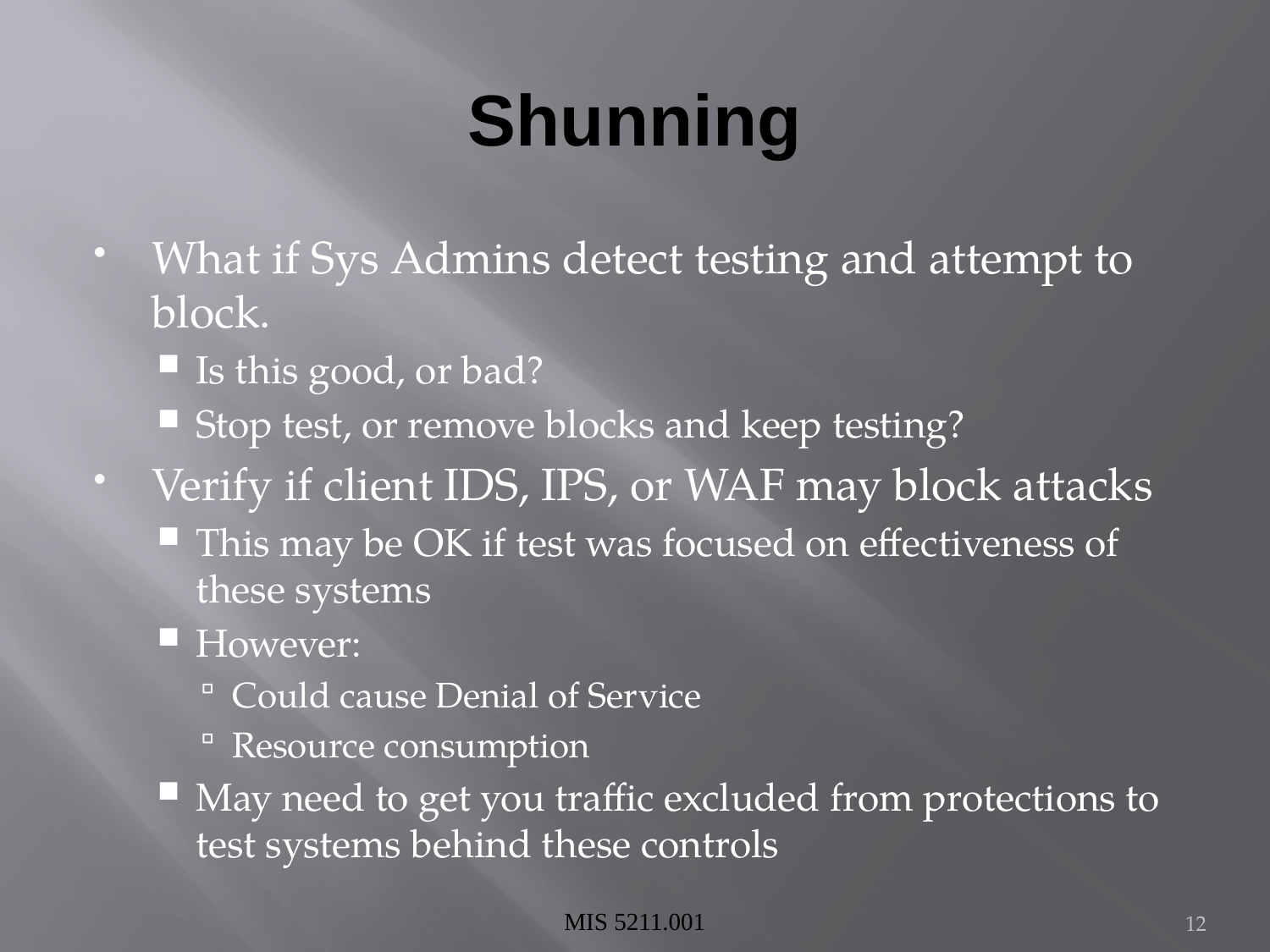

# Shunning
What if Sys Admins detect testing and attempt to block.
Is this good, or bad?
Stop test, or remove blocks and keep testing?
Verify if client IDS, IPS, or WAF may block attacks
This may be OK if test was focused on effectiveness of these systems
However:
Could cause Denial of Service
Resource consumption
May need to get you traffic excluded from protections to test systems behind these controls
MIS 5211.001
12